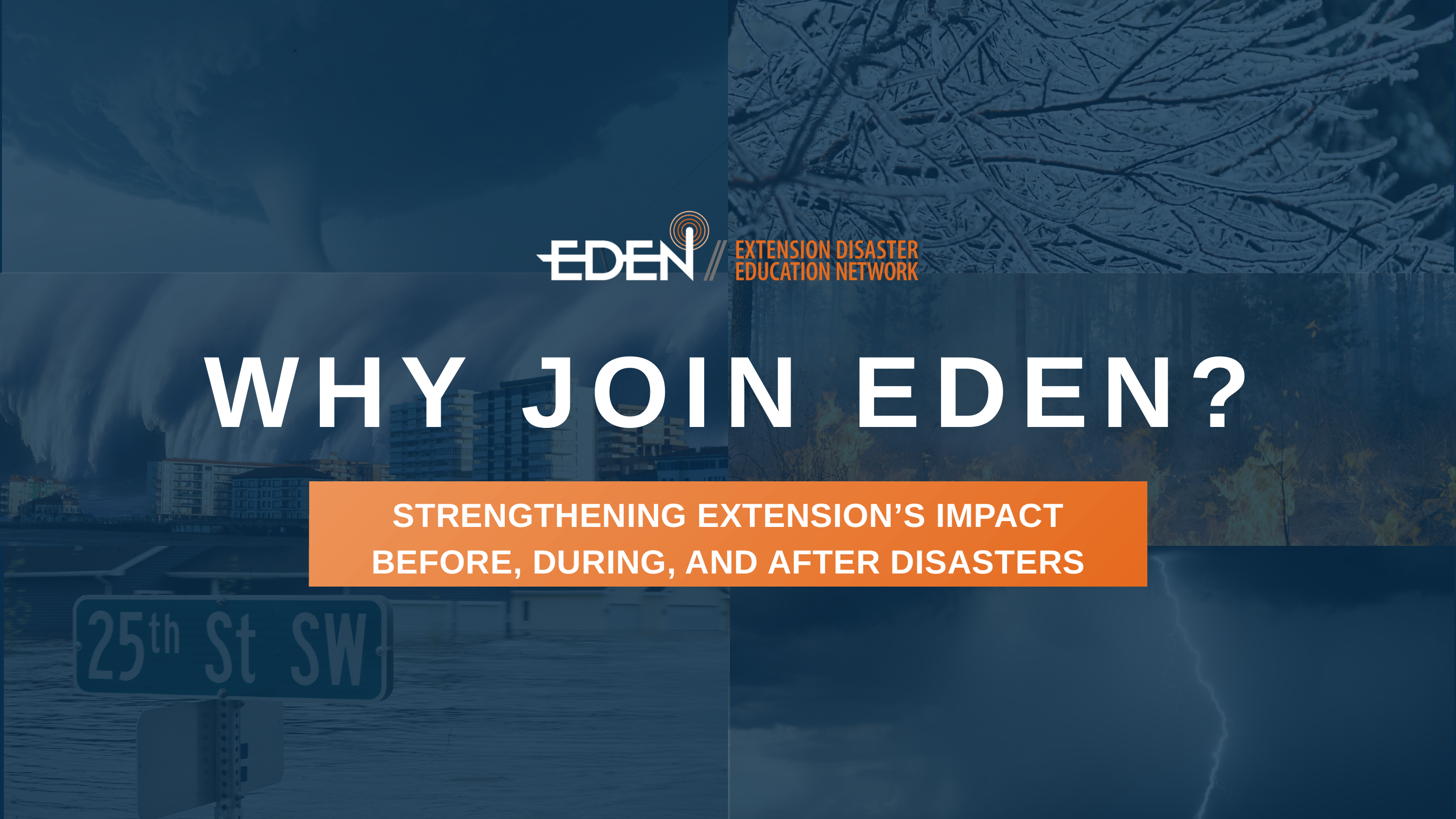

WHY JOIN EDEN?

STRENGTHENING EXTENSION’S IMPACT BEFORE, DURING, AND AFTER DISASTERS